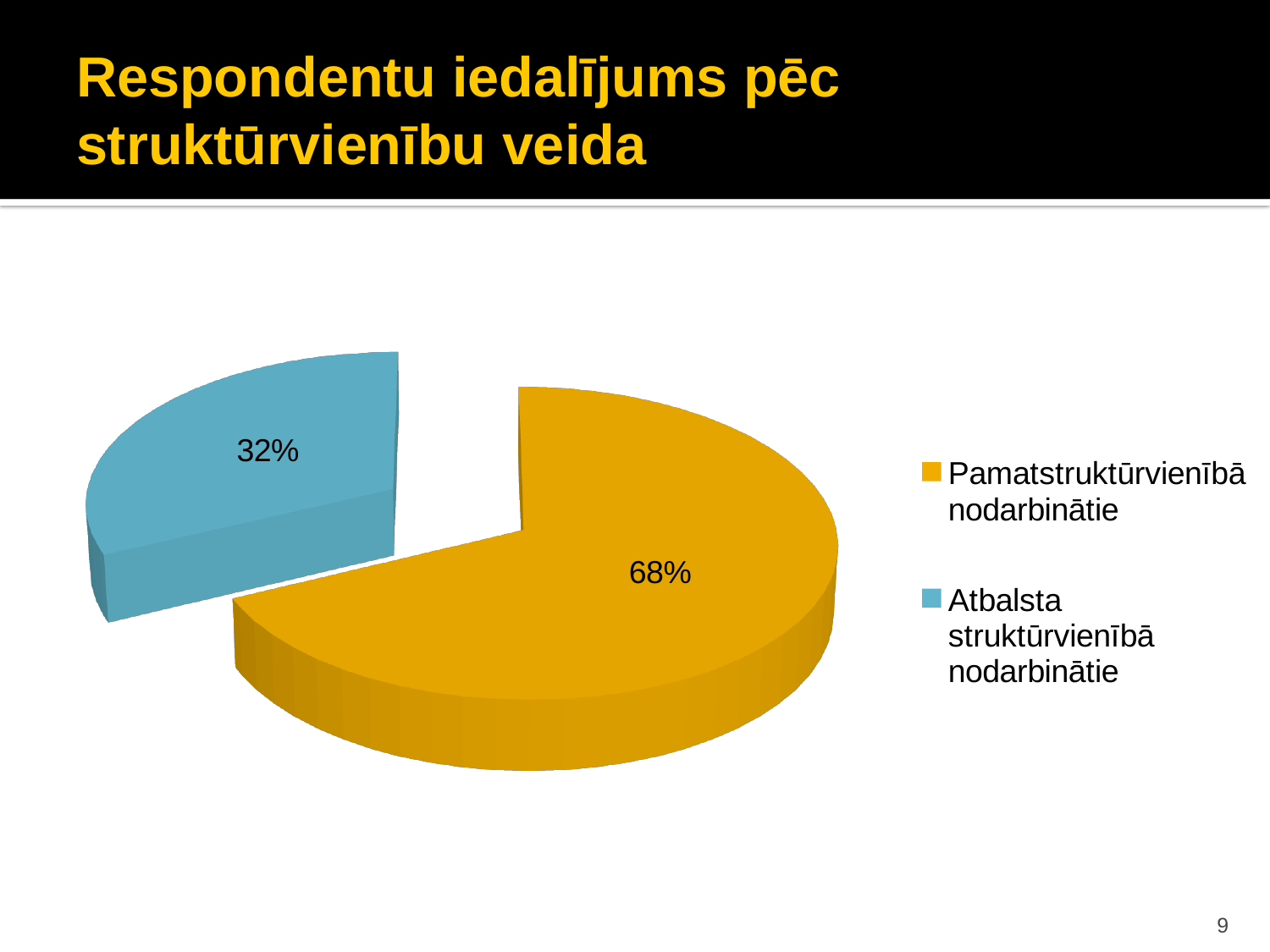

# Respondentu iedalījums pēc struktūrvienību veida

[unsupported chart]

9